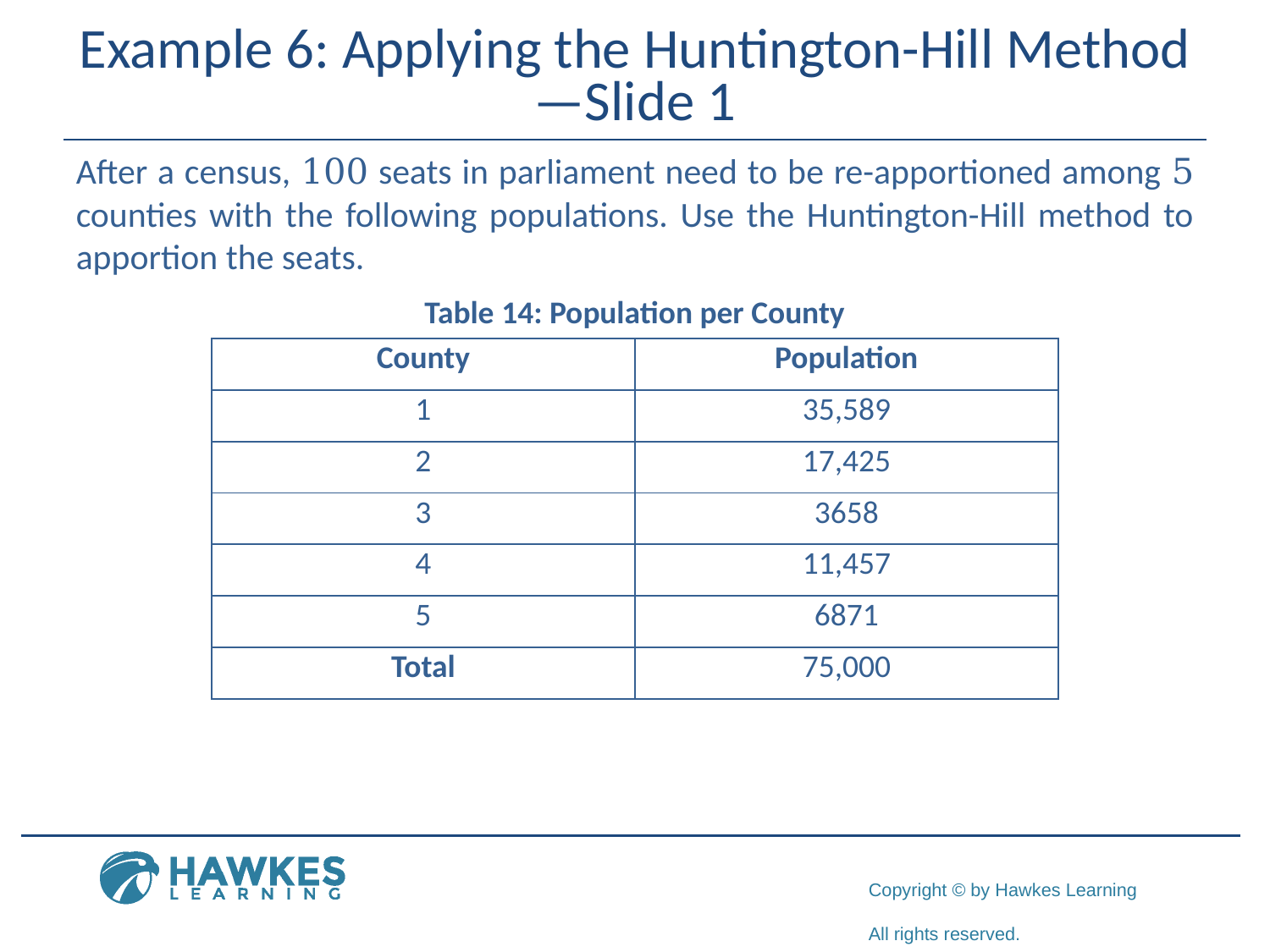

# Example 6: Applying the Huntington-Hill Method—Slide 1
After a census, 100 seats in parliament need to be re-apportioned among 5 counties with the following populations. Use the Huntington-Hill method to apportion the seats.
Table 14: Population per County
| County | Population |
| --- | --- |
| 1 | 35,589 |
| 2 | 17,425 |
| 3 | 3658 |
| 4 | 11,457 |
| 5 | 6871 |
| Total | 75,000 |